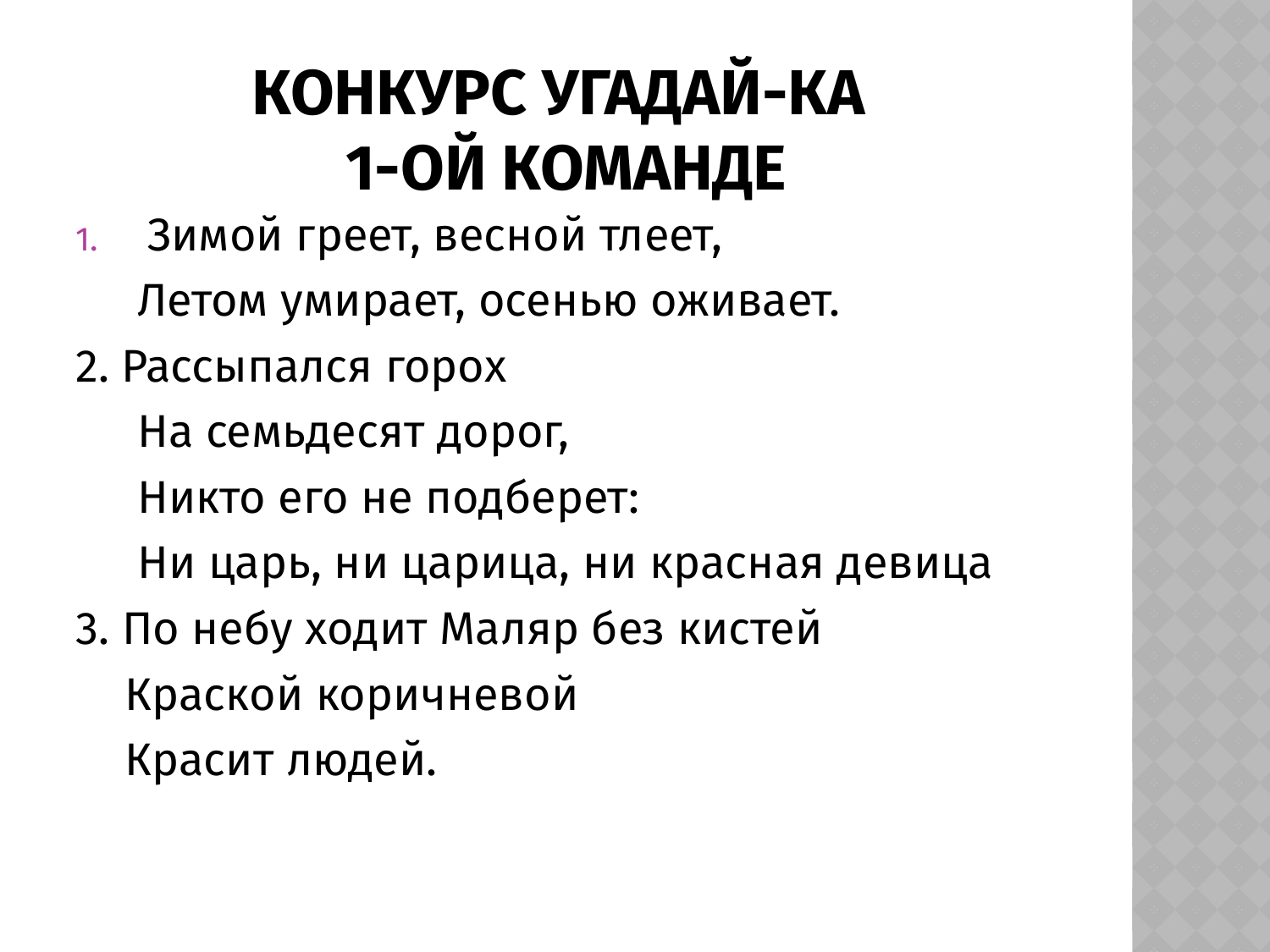

# Конкурс угадай-ка 1-ой команде
Зимой греет, весной тлеет,
     Летом умирает, осенью оживает.
2. Рассыпался горох
     На семьдесят дорог,
     Никто его не подберет:
     Ни царь, ни царица, ни красная девица
3. По небу ходит Маляр без кистей
    Краской коричневой
    Красит людей.